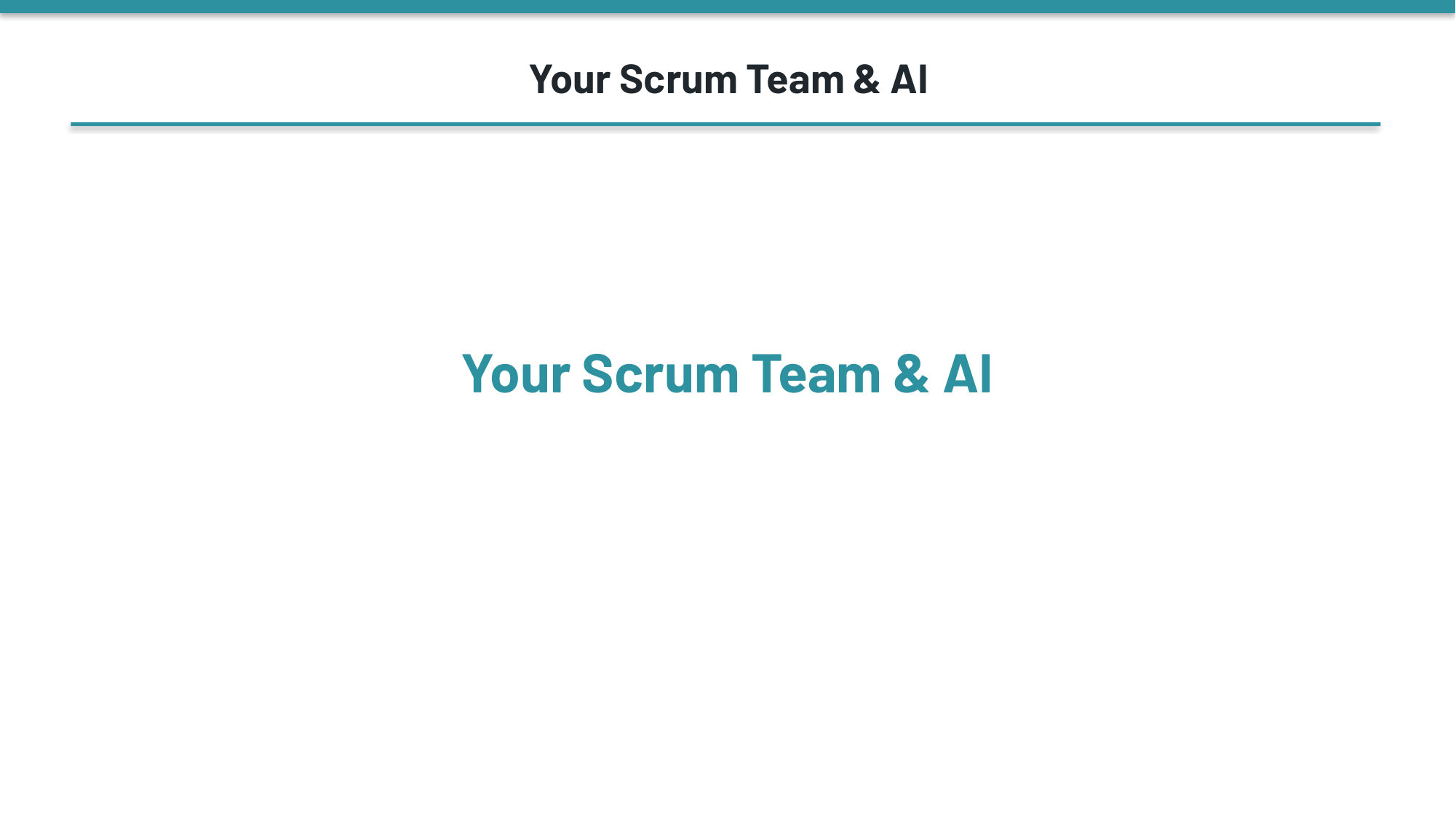

Your Scrum Team & AI

Your Scrum Team & AI